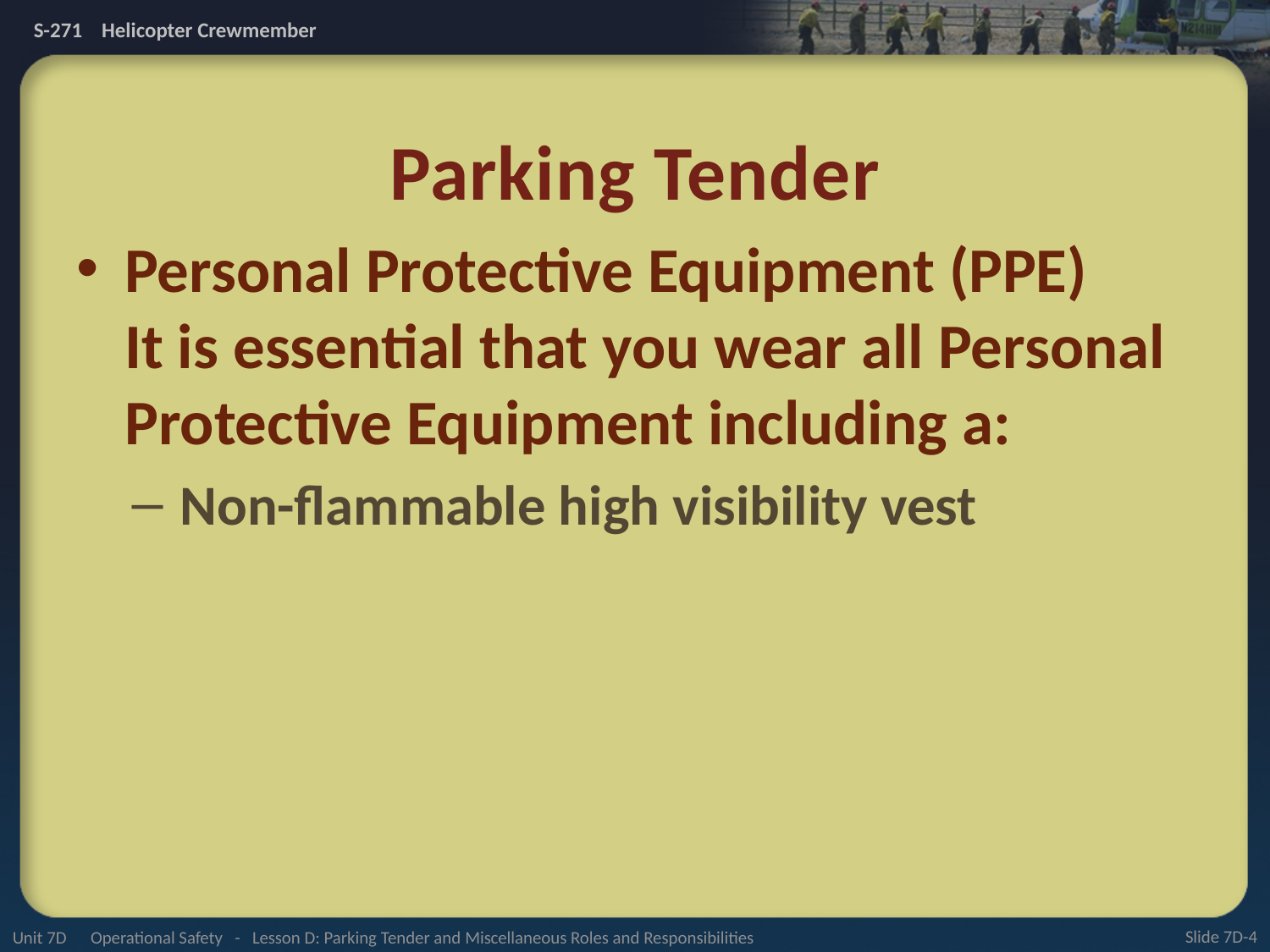

# Parking Tender
Personal Protective Equipment (PPE)
It is essential that you wear all Personal Protective Equipment including a:
Non-flammable high visibility vest

Unit 7D      Operational Safety   -   Lesson D: Parking Tender and Miscellaneous Roles and Responsibilities
Slide 7D-4